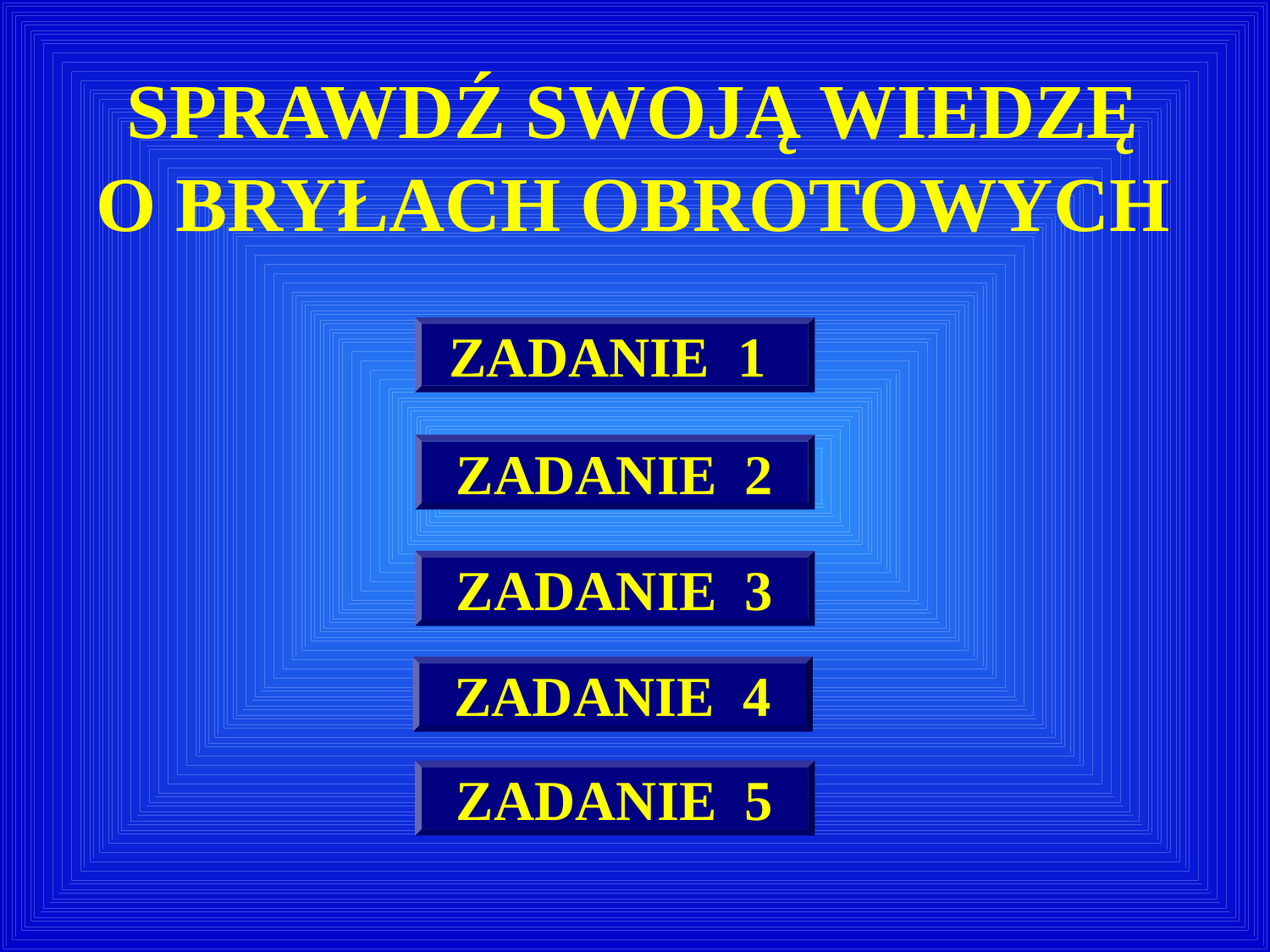

SPRAWDŹ SWOJĄ WIEDZĘ
O BRYŁACH OBROTOWYCH
ZADANIE  1
ZADANIE  2
ZADANIE  3
ZADANIE  4
ZADANIE  5